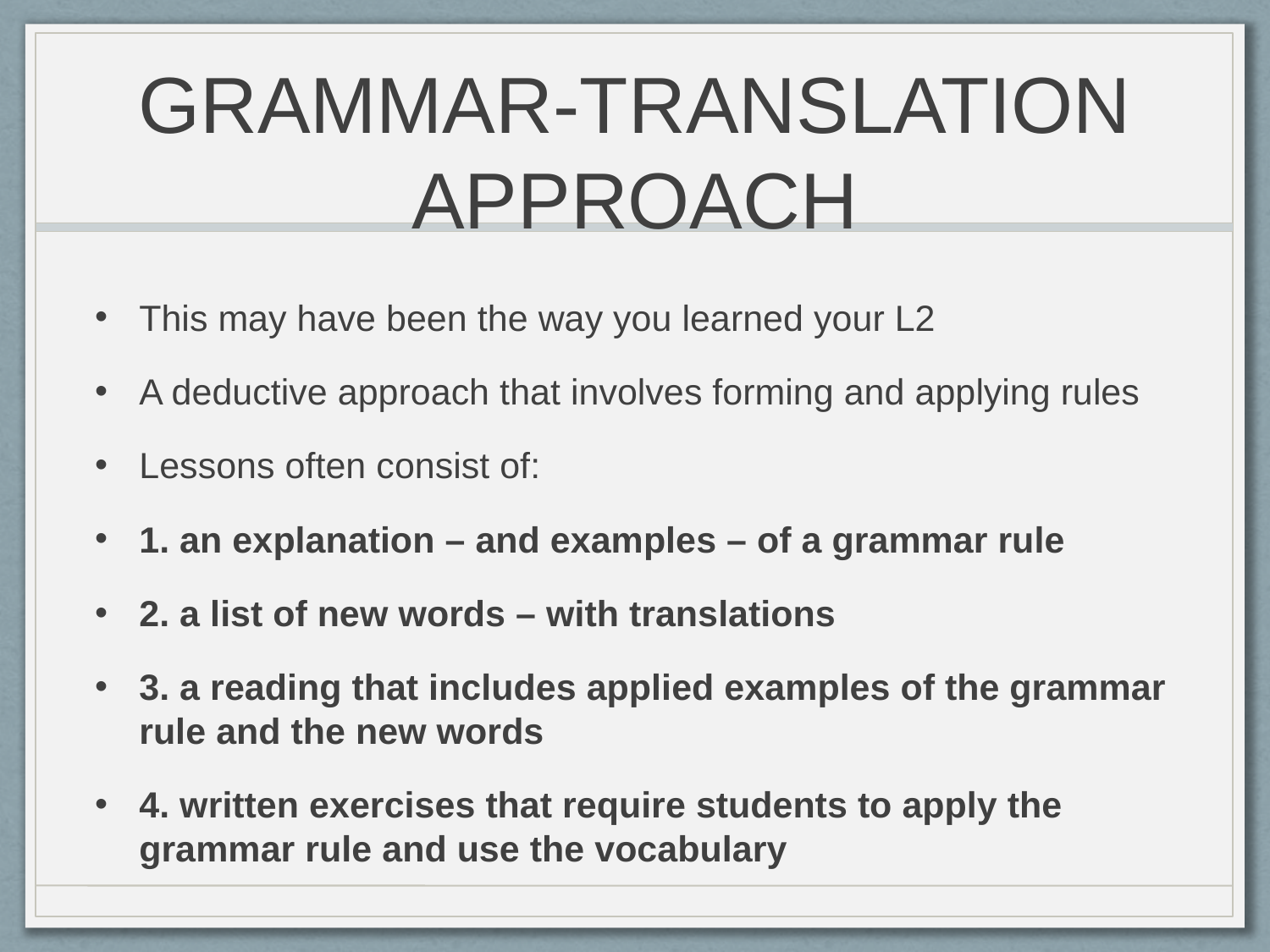

# GRAMMAR-TRANSLATION APPROACH
This may have been the way you learned your L2
A deductive approach that involves forming and applying rules
Lessons often consist of:
1. an explanation – and examples – of a grammar rule
2. a list of new words – with translations
3. a reading that includes applied examples of the grammar rule and the new words
4. written exercises that require students to apply the grammar rule and use the vocabulary